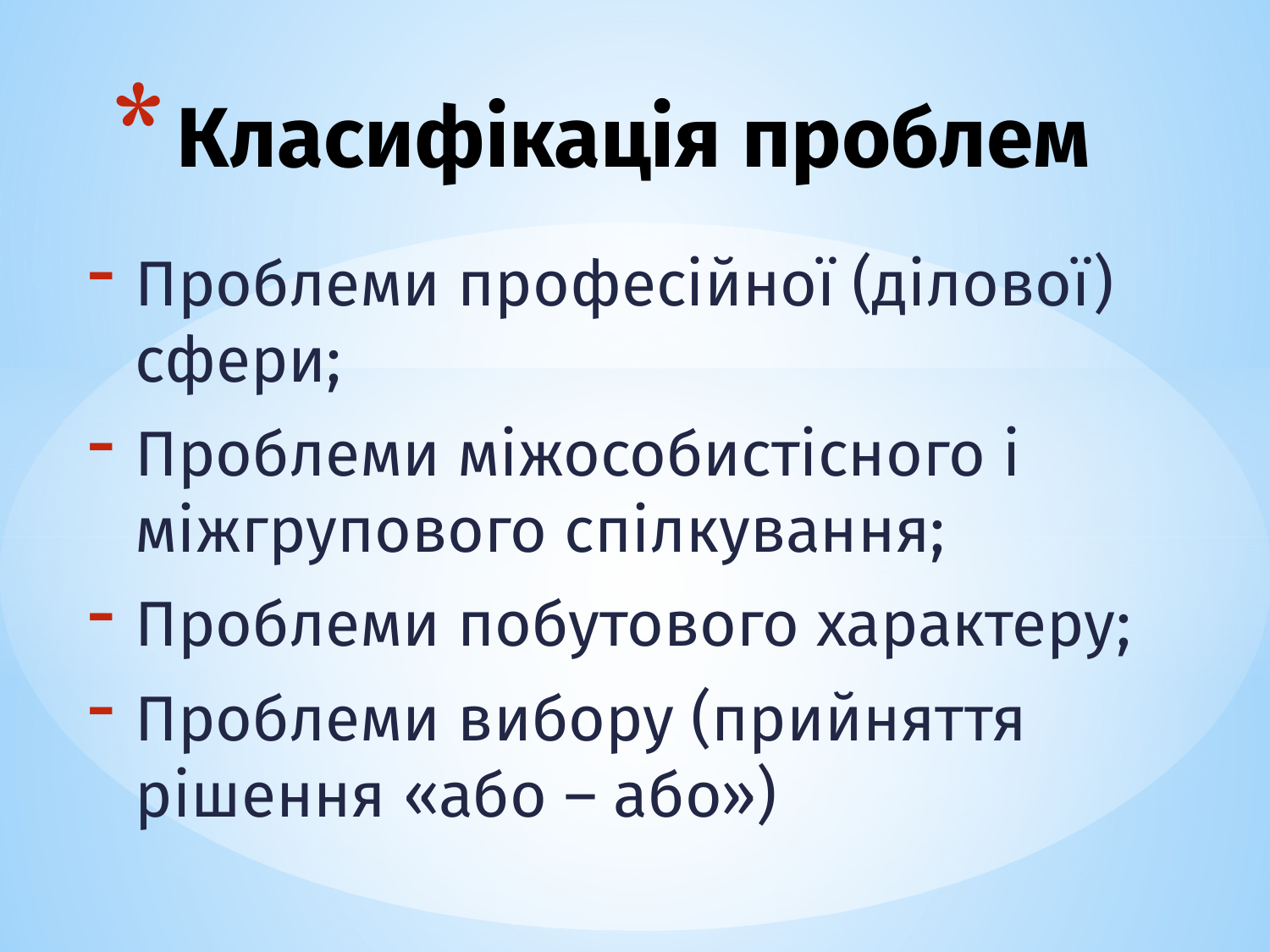

# Класифікація проблем
Проблеми професійної (ділової) сфери;
Проблеми міжособистісного і міжгрупового спілкування;
Проблеми побутового характеру;
Проблеми вибору (прийняття рішення «або – або»)